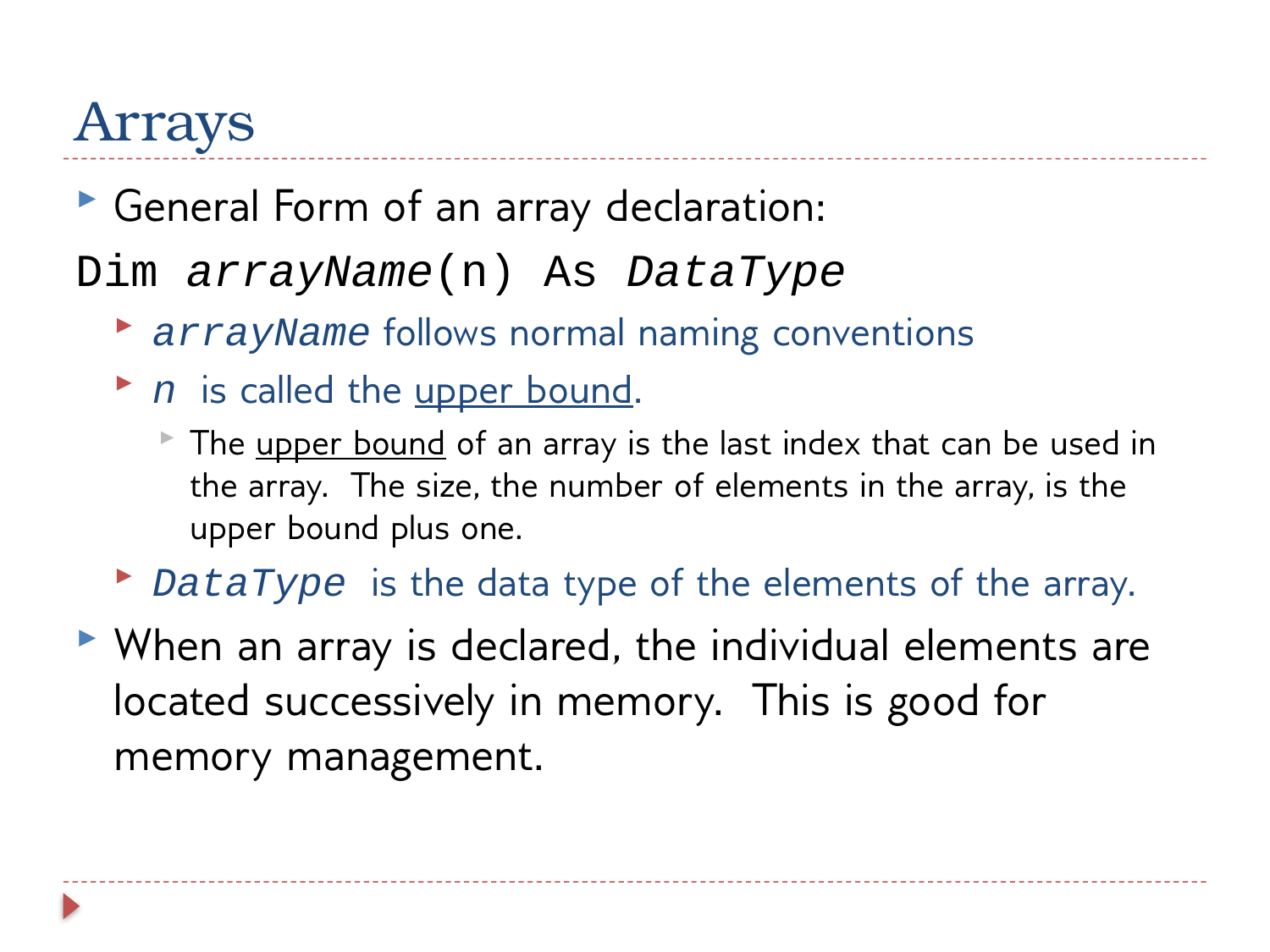

# Arrays
General Form of an array declaration:
Dim arrayName(n) As DataType
arrayName follows normal naming conventions
n is called the upper bound.
The upper bound of an array is the last index that can be used in the array.  The size, the number of elements in the array, is the upper bound plus one.
DataType is the data type of the elements of the array.
When an array is declared, the individual elements are located successively in memory.  This is good for memory management.